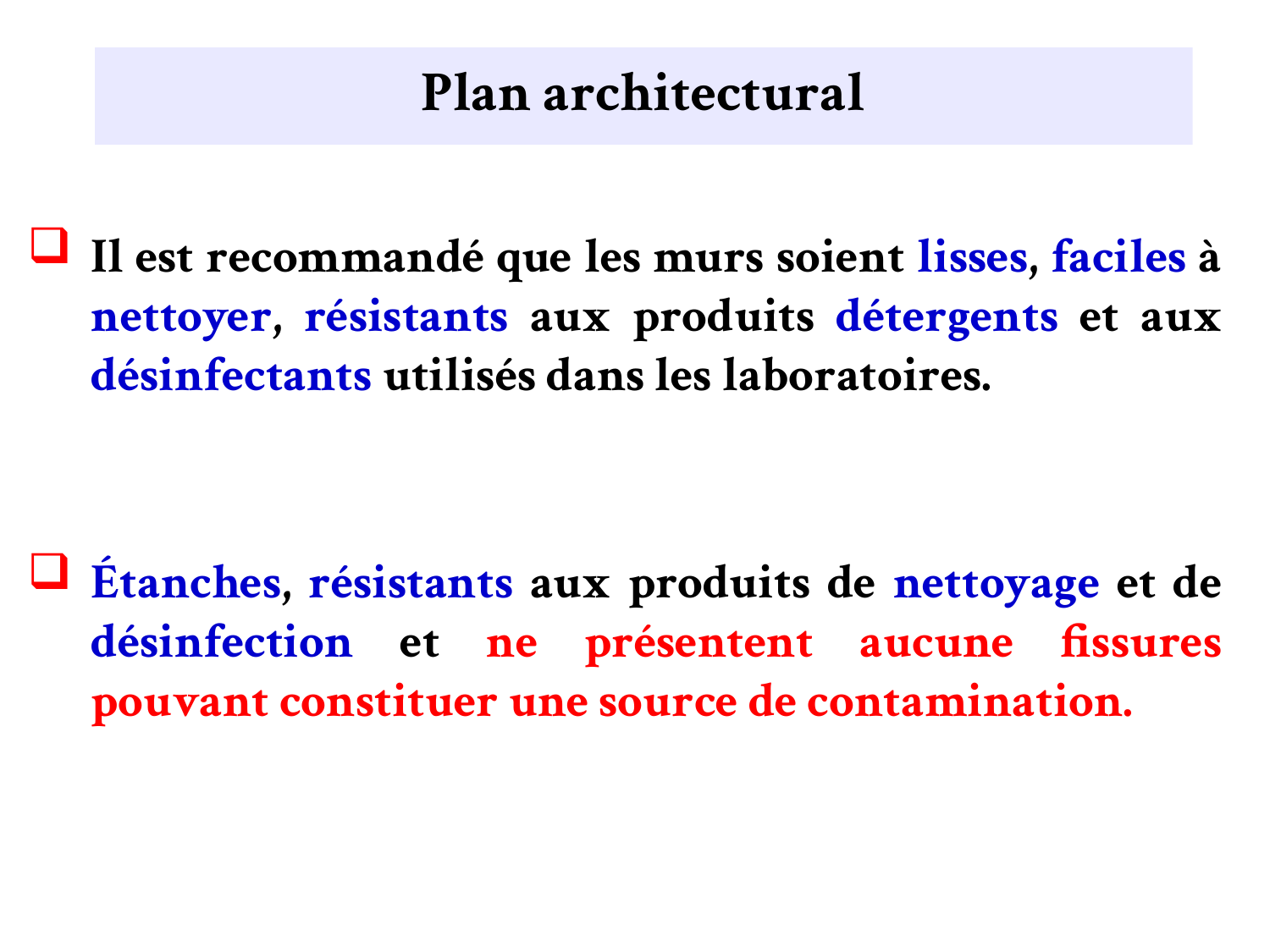

Plan architectural
Il est recommandé que les murs soient lisses, faciles à nettoyer, résistants aux produits détergents et aux désinfectants utilisés dans les laboratoires.

Étanches, résistants aux produits de nettoyage et de désinfection et ne présentent aucune fissures pouvant constituer une source de contamination.